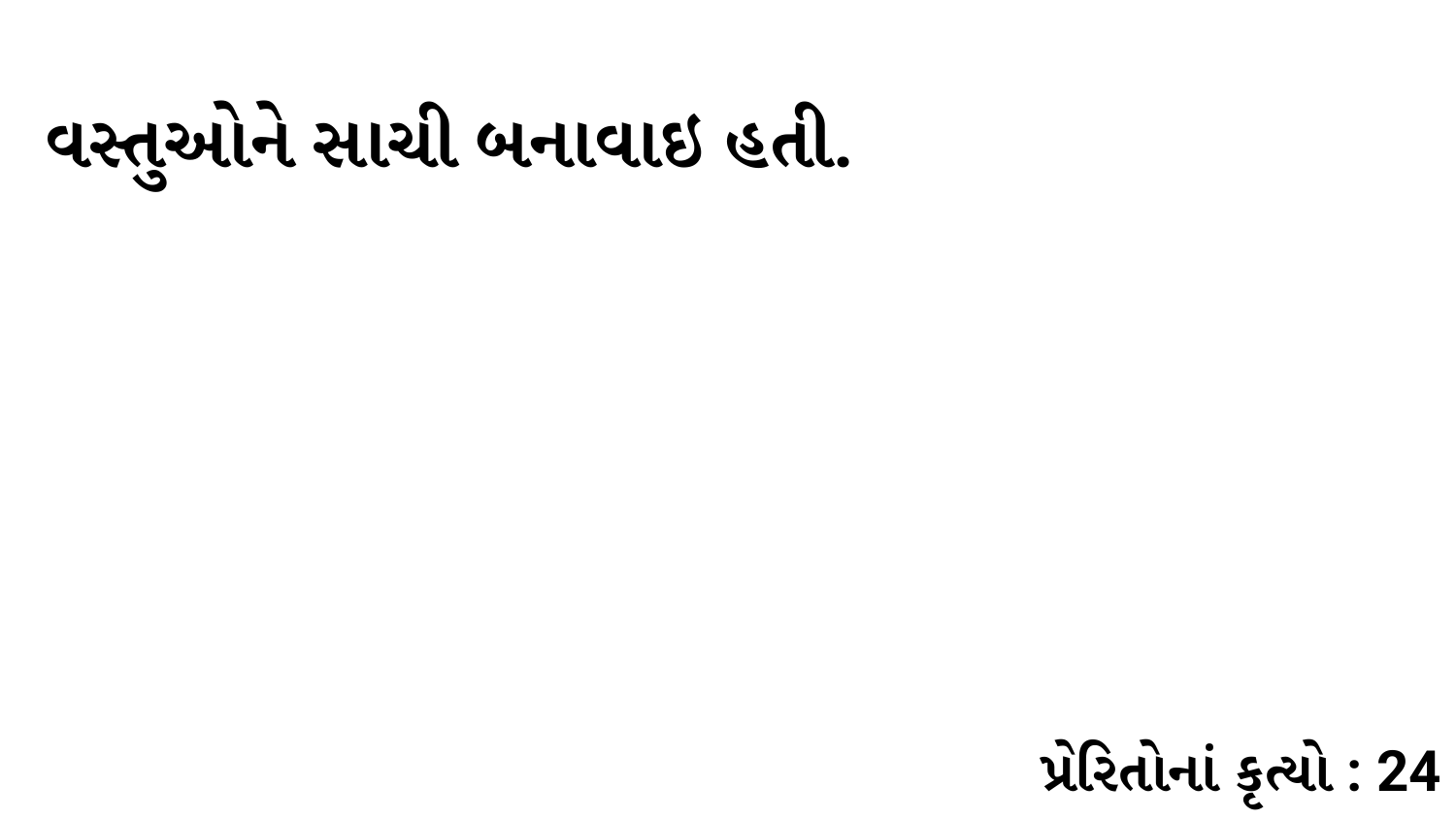

વસ્તુઓને સાચી બનાવાઇ હતી.
પ્રેરિતોનાં કૃત્યો : 24